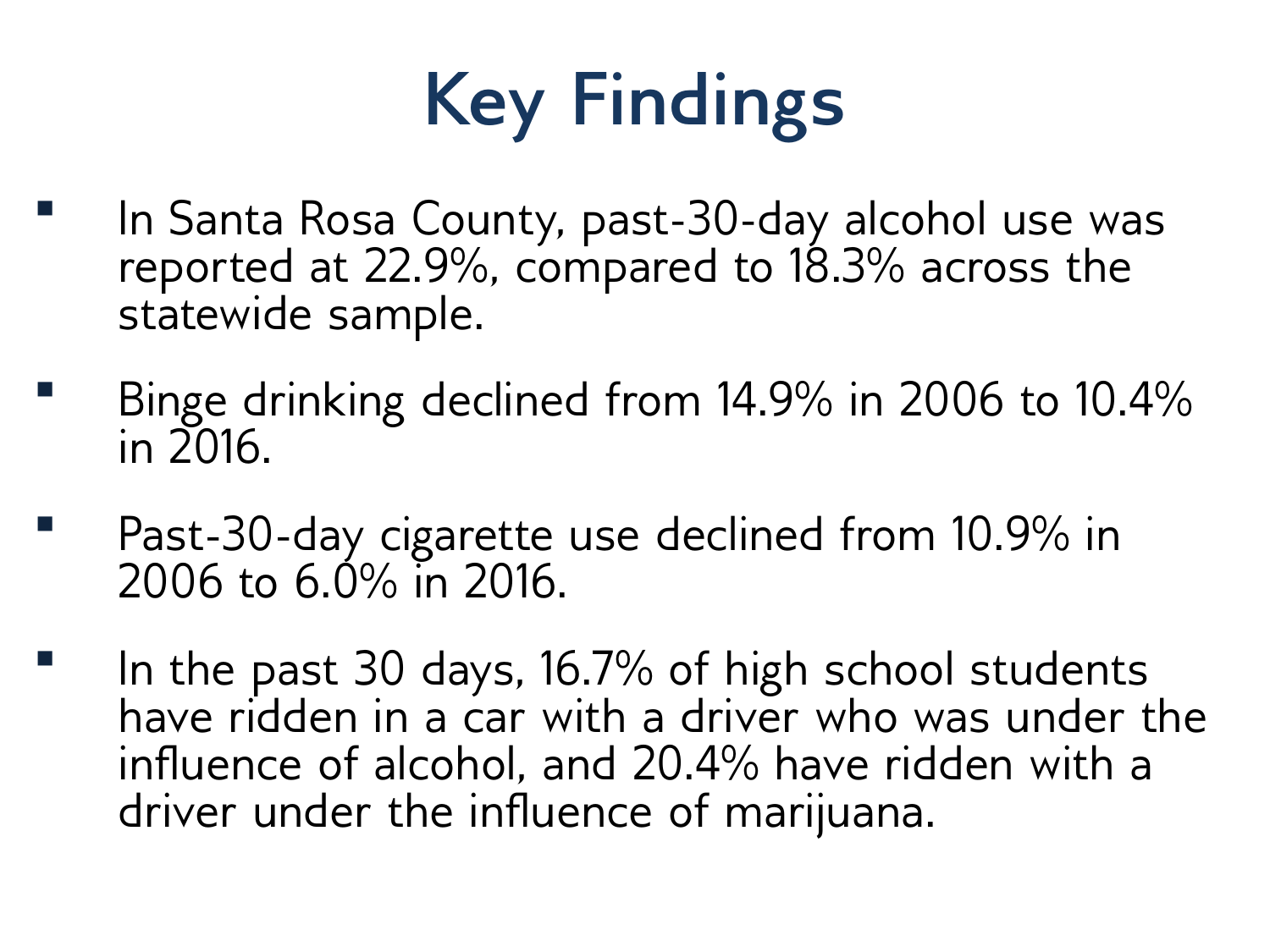

Key Findings
In Santa Rosa County, past-30-day alcohol use was reported at 22.9%, compared to 18.3% across the statewide sample.
Binge drinking declined from 14.9% in 2006 to 10.4% in 2016.
Past-30-day cigarette use declined from 10.9% in 2006 to 6.0% in 2016.
In the past 30 days, 16.7% of high school students have ridden in a car with a driver who was under the influence of alcohol, and 20.4% have ridden with a driver under the influence of marijuana.